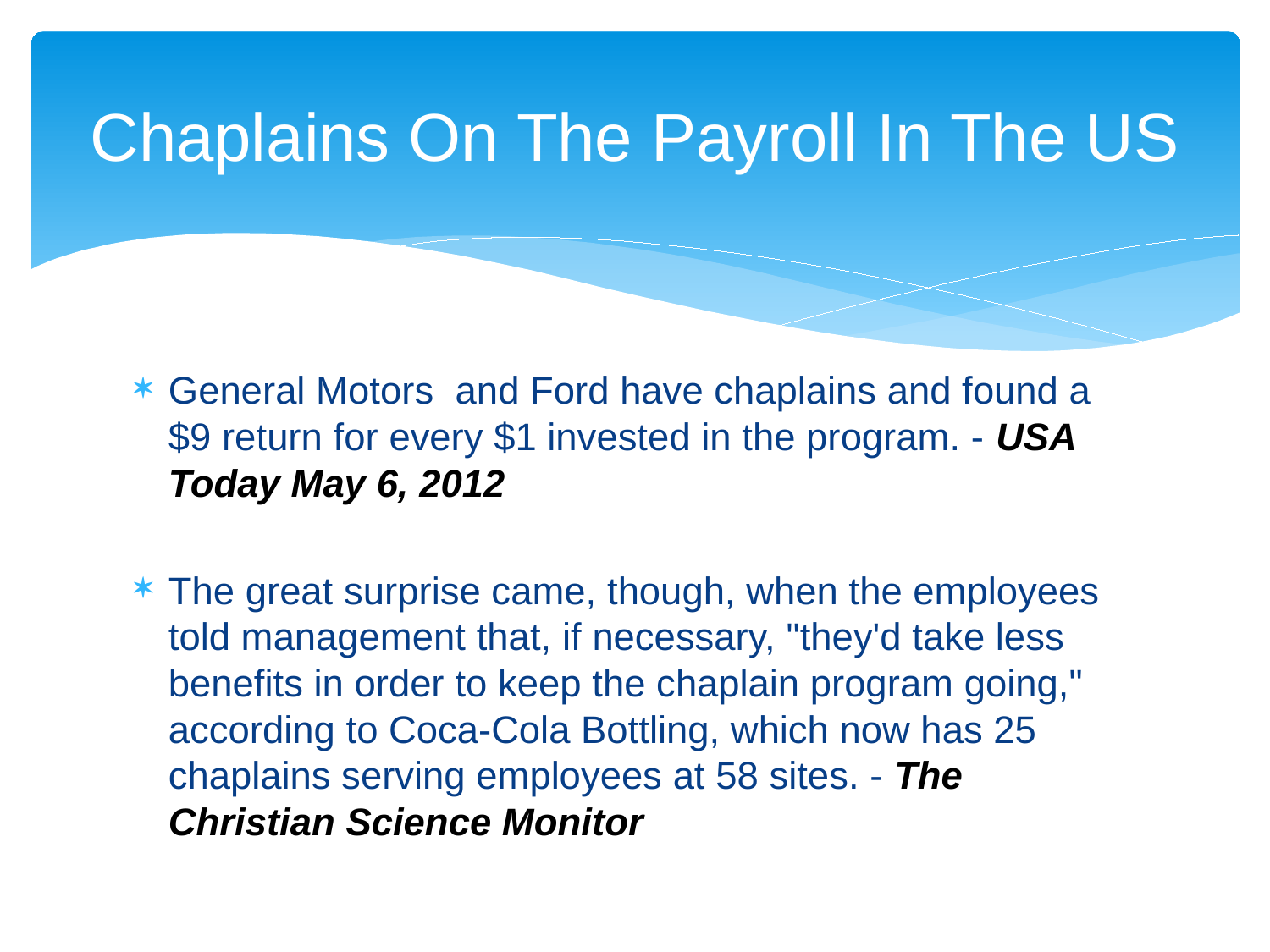

# Chaplains On The Payroll In The US
General Motors  and Ford have chaplains and found a $9 return for every $1 invested in the program. - USA Today May 6, 2012

The great surprise came, though, when the employees told management that, if necessary, "they'd take less benefits in order to keep the chaplain program going," according to Coca-Cola Bottling, which now has 25 chaplains serving employees at 58 sites. - The Christian Science Monitor